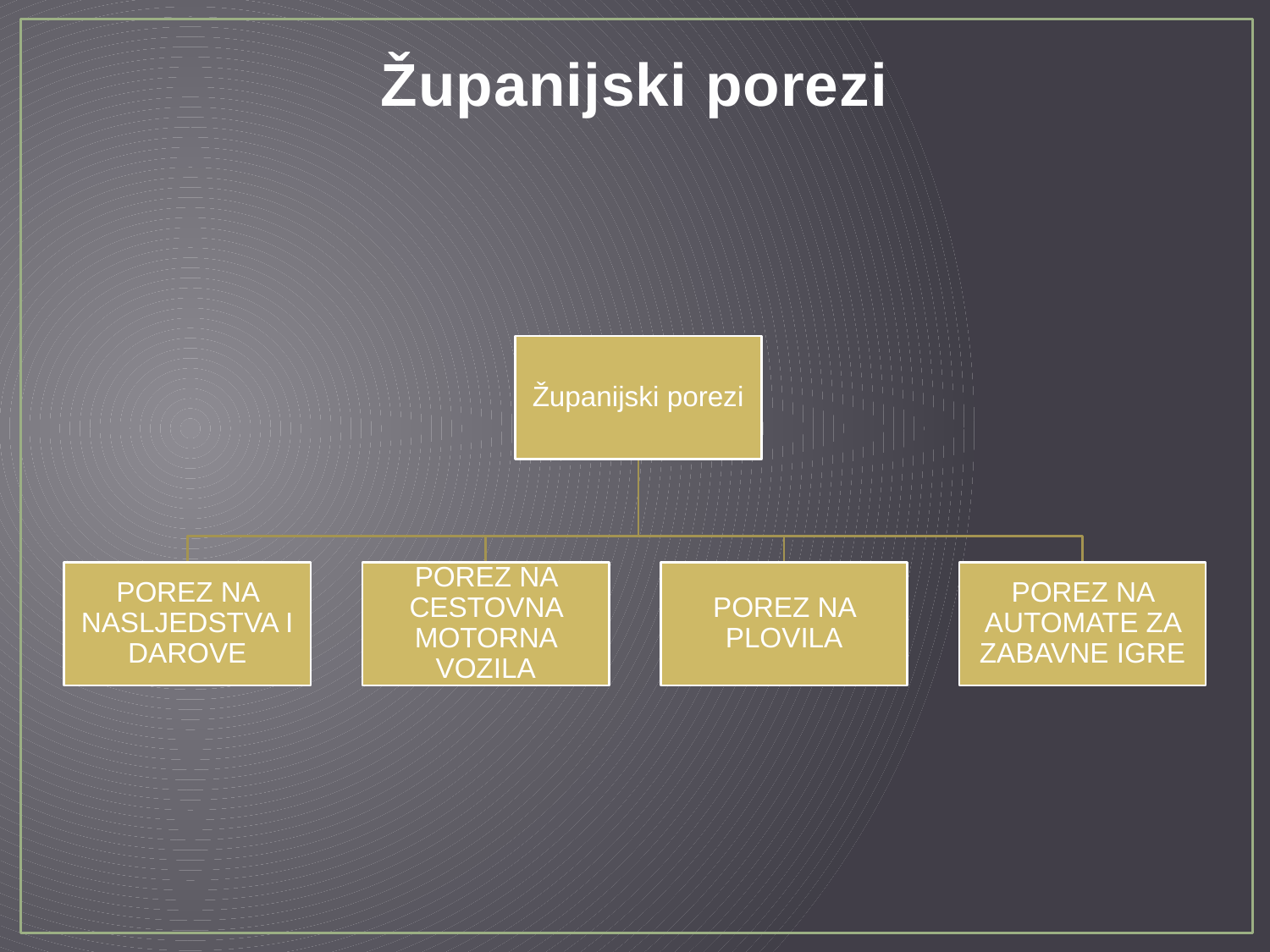

# Županijski porezi
Županijski porezi
POREZ NA NASLJEDSTVA I DAROVE
POREZ NA CESTOVNA MOTORNA VOZILA
POREZ NA PLOVILA
POREZ NA AUTOMATE ZA ZABAVNE IGRE